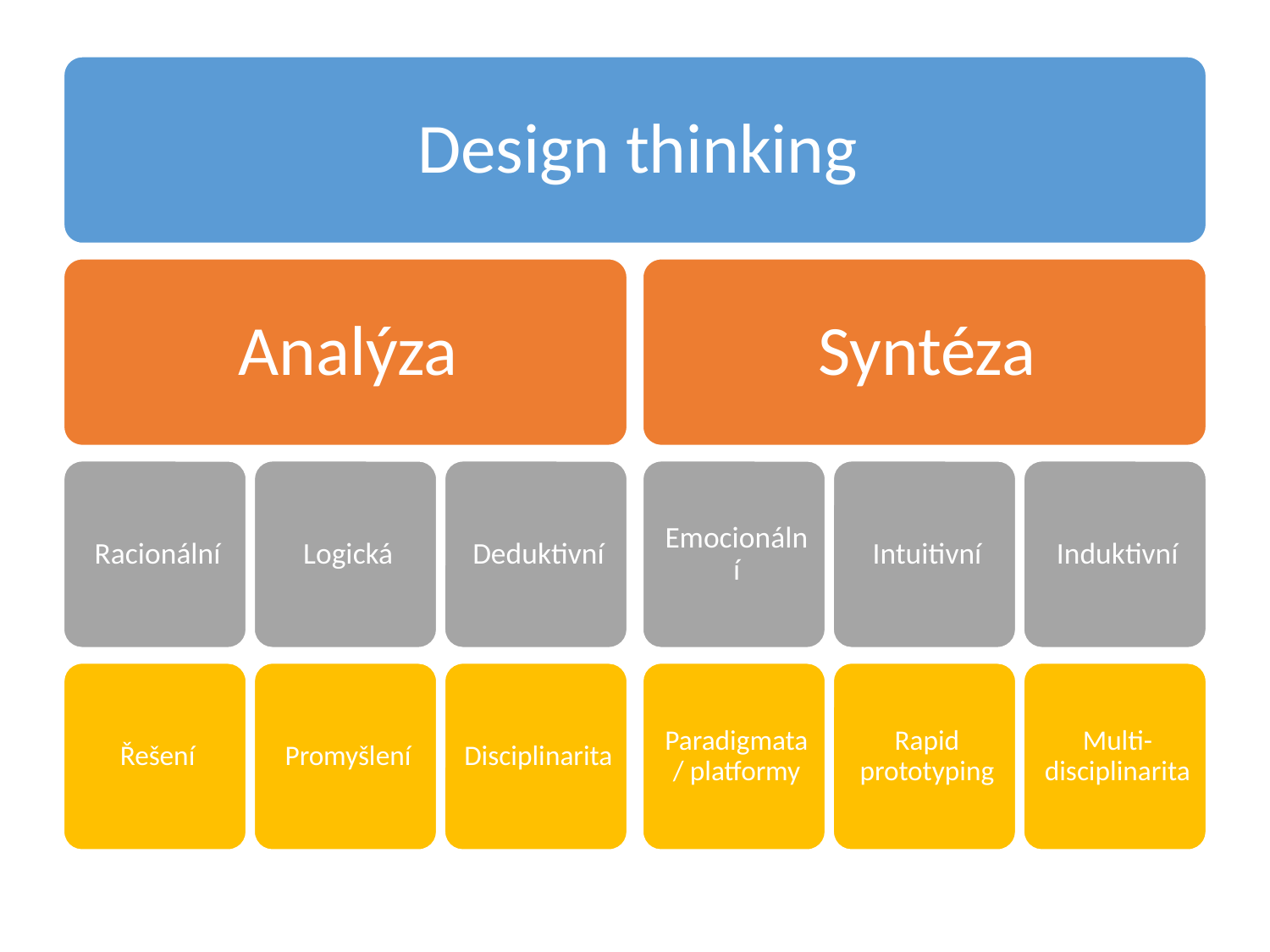

Design thinking
Analýza
Racionální
Řešení
Logická
Promyšlení
Deduktivní
Disciplinarita
Syntéza
Emocionální
Paradigmata / platformy
Intuitivní
Rapid prototyping
Induktivní
Multi-disciplinarita